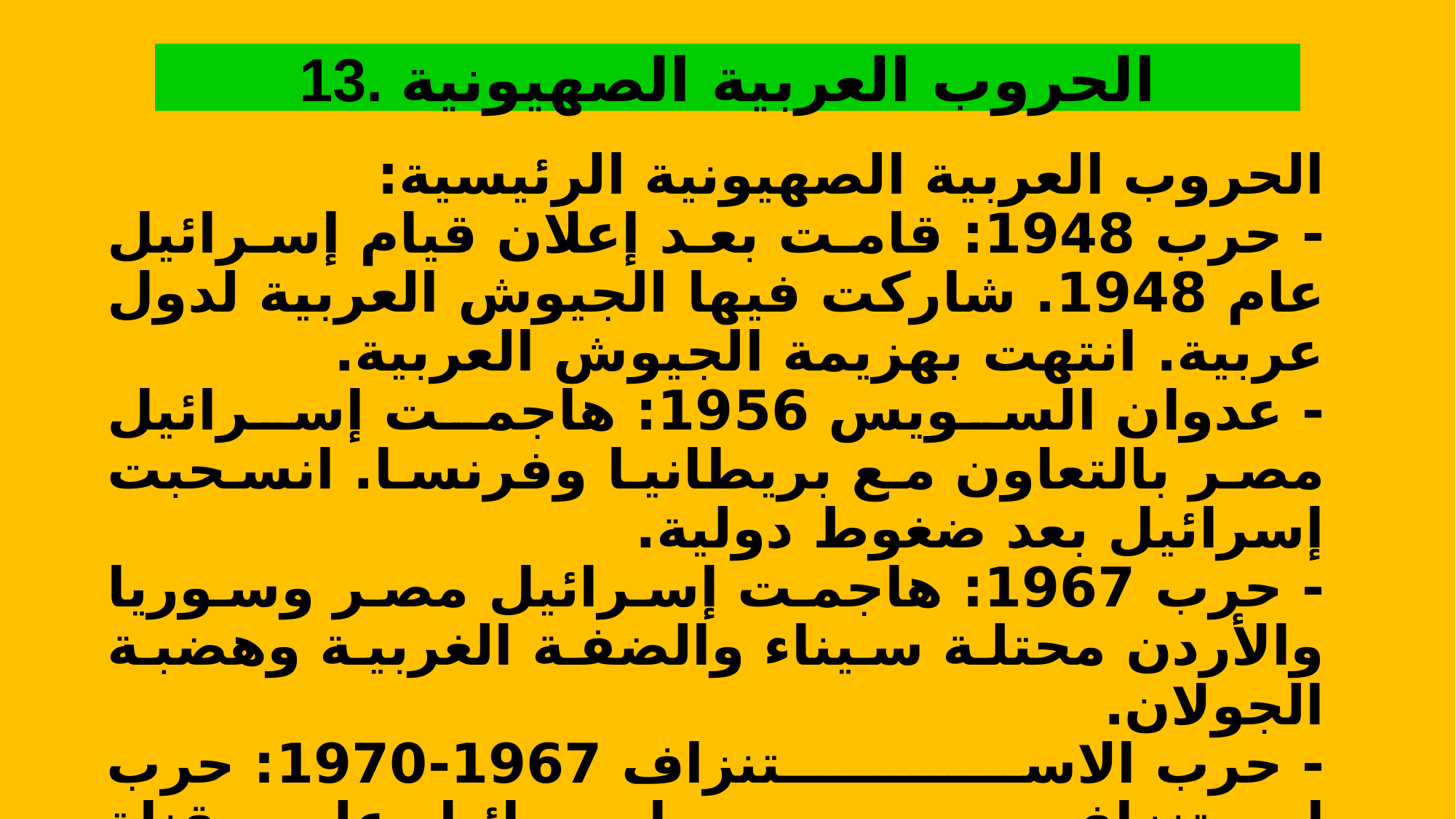

13. الحروب العربية الصهيونية
الحروب العربية الصهيونية الرئيسية:
- حرب 1948: قامت بعد إعلان قيام إسرائيل عام 1948. شاركت فيها الجيوش العربية لدول عربية. انتهت بهزيمة الجيوش العربية.
- عدوان السويس 1956: هاجمت إسرائيل مصر بالتعاون مع بريطانيا وفرنسا. انسحبت إسرائيل بعد ضغوط دولية.
- حرب 1967: هاجمت إسرائيل مصر وسوريا والأردن محتلة سيناء والضفة الغربية وهضبة الجولان.
- حرب الاستنزاف 1967-1970: حرب استنزاف بين مصر وإسرائيل على قناة السويس.
- حرب أكتوبر 1973: هاجمت مصر وسوريا إسرائيل لاستعادة الأراضي المحتلة لكنهما فشلتا.
- حرب لبنان 1982: غزت إسرائيل لبنان لمحاربة منظمة التحرير الفلسطينية، ثم حرب 2006.
- حروب غزة 2008 و2012 و2014 و2023 : حروب بين إسرائيل وحركة حماس في قطاع غزة.